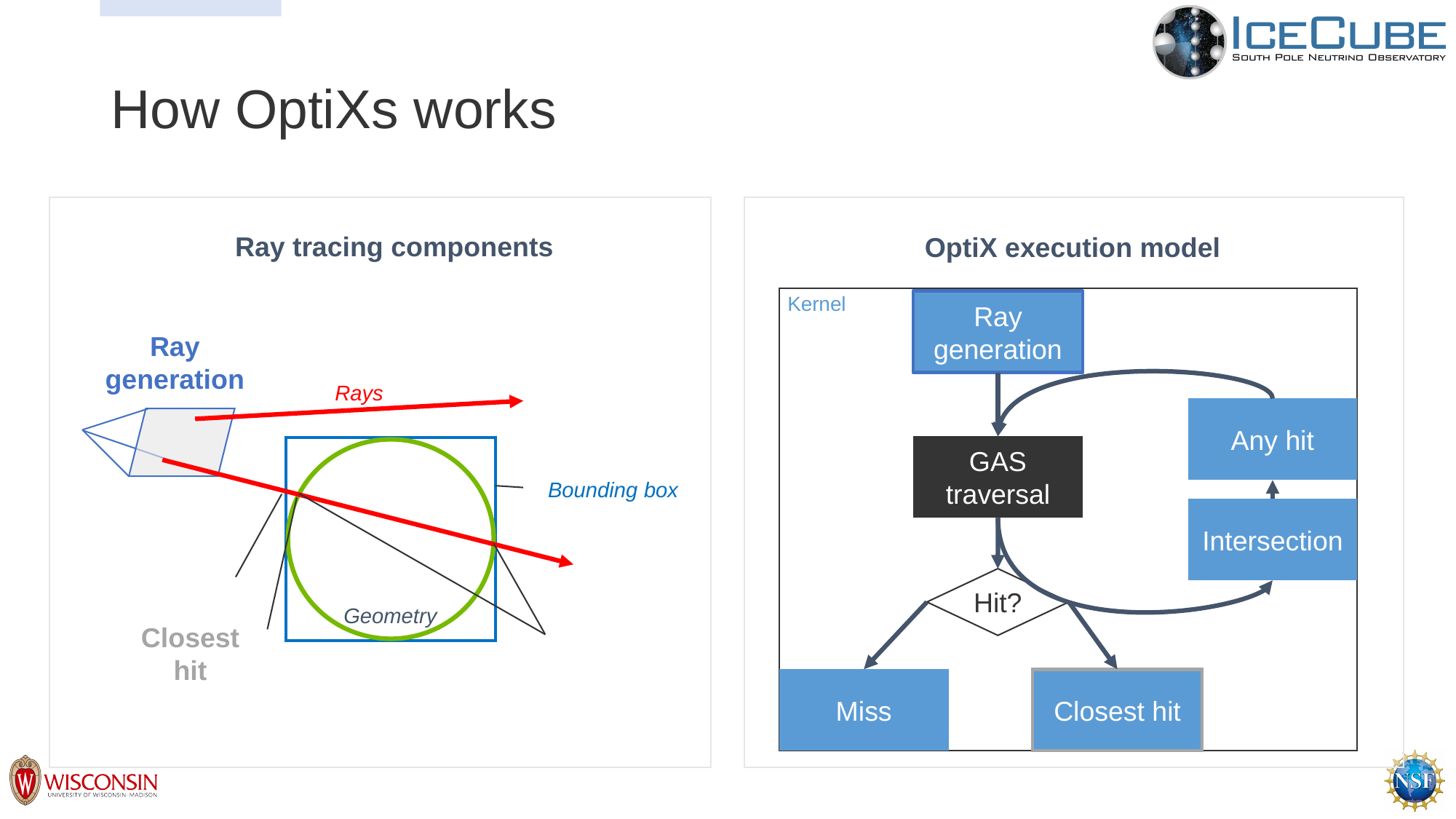

# How OptiXs works

Ray tracing components

OptiX execution model
Kernel

Ray generation
Ray generation
Miss
Rays
Any hit

Bounding box
Any hit
Closest hit

GAS traversal
Intersection
Intersection
Hit?
Geometry
Miss
Closest hit